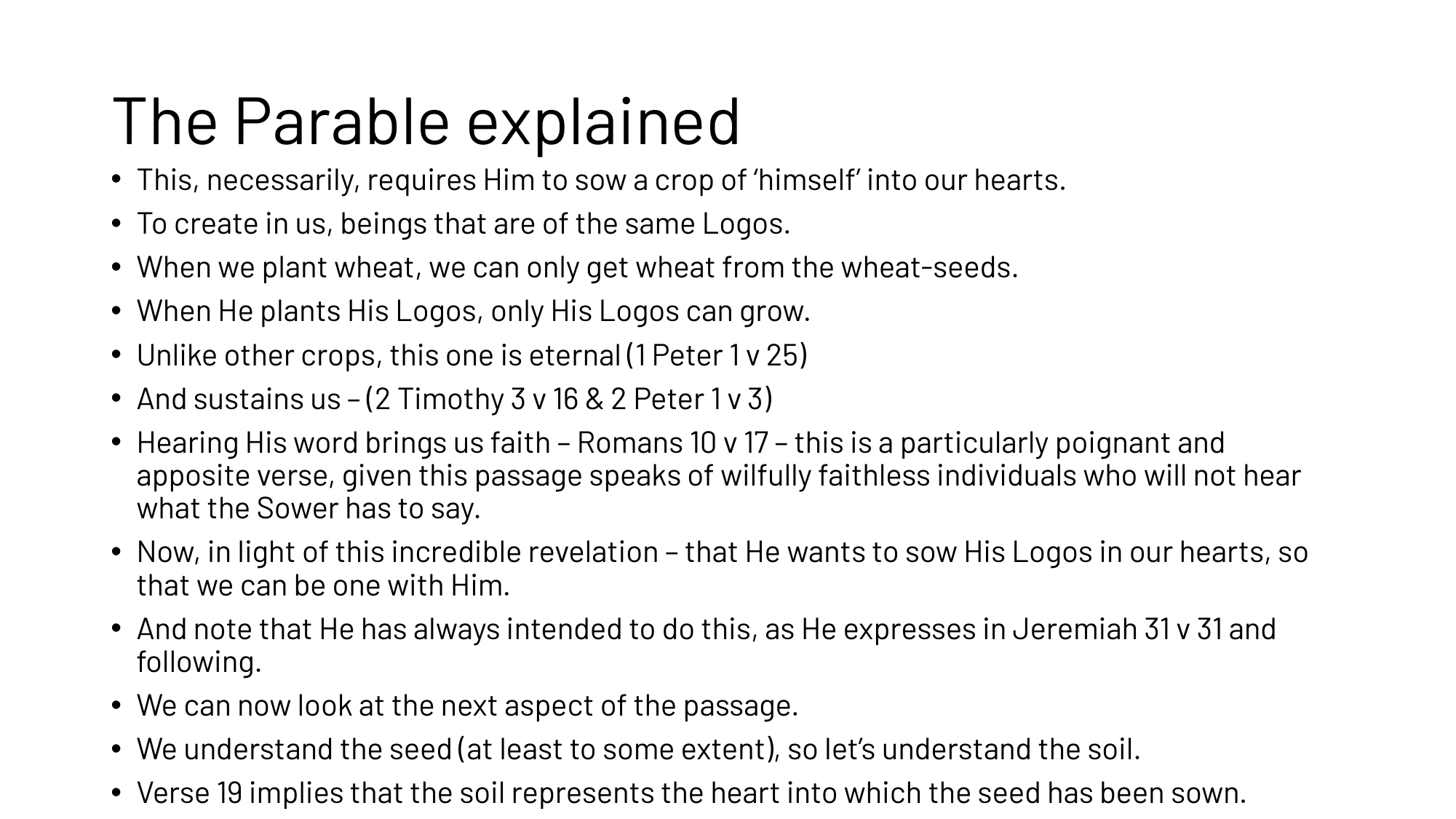

# The Parable explained
This, necessarily, requires Him to sow a crop of ‘himself’ into our hearts.
To create in us, beings that are of the same Logos.
When we plant wheat, we can only get wheat from the wheat-seeds.
When He plants His Logos, only His Logos can grow.
Unlike other crops, this one is eternal (1 Peter 1 v 25)
And sustains us – (2 Timothy 3 v 16 & 2 Peter 1 v 3)
Hearing His word brings us faith – Romans 10 v 17 – this is a particularly poignant and apposite verse, given this passage speaks of wilfully faithless individuals who will not hear what the Sower has to say.
Now, in light of this incredible revelation – that He wants to sow His Logos in our hearts, so that we can be one with Him.
And note that He has always intended to do this, as He expresses in Jeremiah 31 v 31 and following.
We can now look at the next aspect of the passage.
We understand the seed (at least to some extent), so let’s understand the soil.
Verse 19 implies that the soil represents the heart into which the seed has been sown.